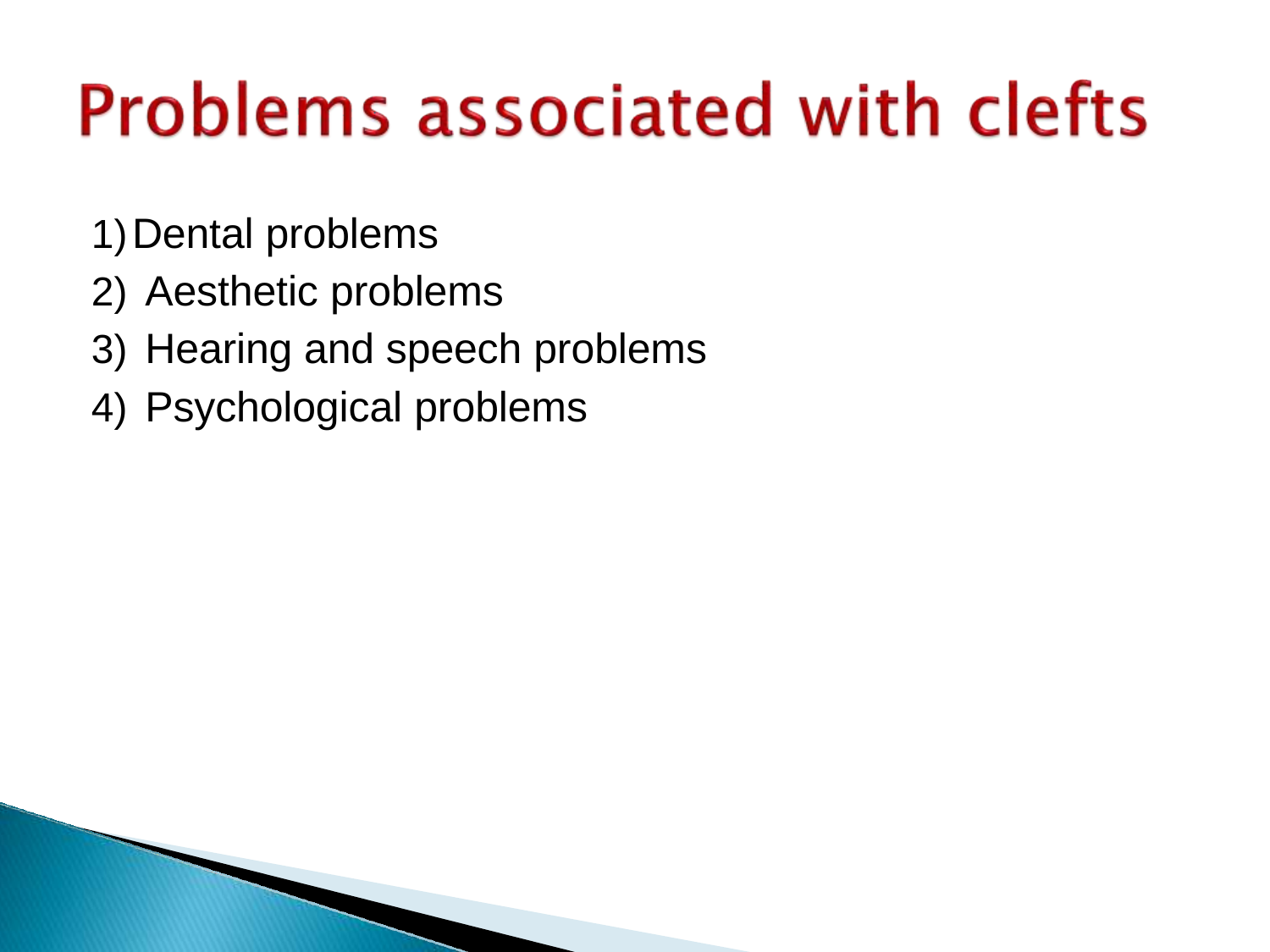

Dental problems
Aesthetic problems
Hearing and speech problems
Psychological problems